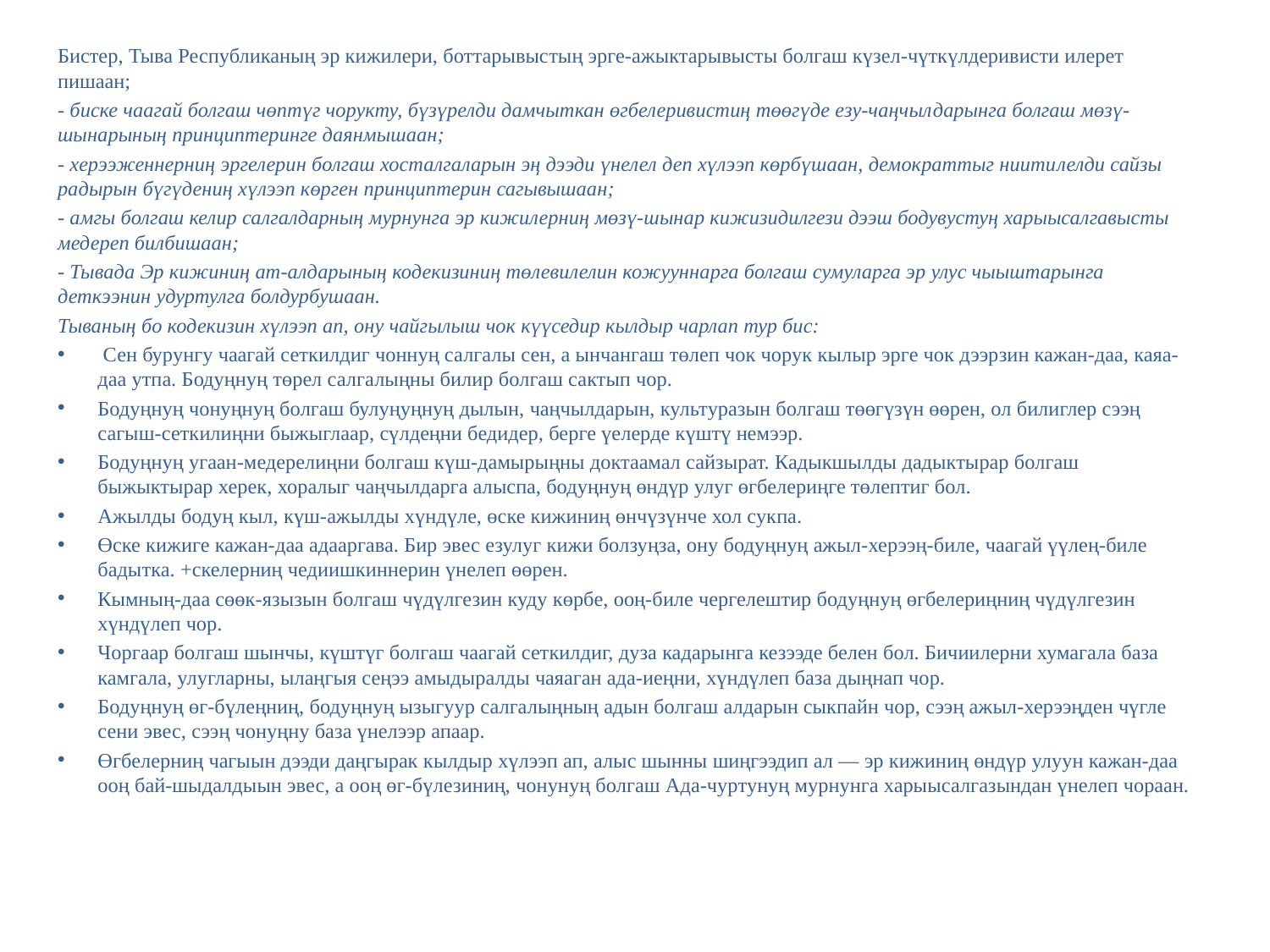

Бистер, Тыва Республиканың эр кижилери, боттарывыс­тың эрге-ажыктарывысты болгаш күзел-чүткүлдеривисти илерет­пишаан;
- биске чаагай болгаш чөптүг чорукту, бүзүрелди дамчыткан өгбелеривистиң төөгүде езу-чаңчыл­дарынга болгаш мөзү-шынарының принциптеринге даянмышаан;
- херээженнерниң эргелерин болгаш хосталгаларын эң дээди үнелел деп хүлээп көрбүшаан, демократтыг ниити­лелди сайзы­радырын бүгүдениң хүлээп көрген принциптерин сагывышаан;
- амгы болгаш келир салгалдарның мурнунга эр кижилерниң мөзү-шынар кижизидилгези дээш бодувустуң харыысалгавысты медереп билбишаан;
- Тывада Эр кижиниң ат-алдарының кодекизиниң төлевилелин кожууннарга болгаш сумуларга эр улус чыыштарынга деткээнин удуртулга болдурбушаан.
Тываның бо кодекизин хүлээп ап, ону чайгылыш чок күүседир кылдыр чарлап тур бис:
 Сен бурунгу чаагай сеткилдиг чоннуң салгалы сен, а ынчангаш төлеп чок чорук кылыр эрге чок дээрзин кажан-даа, каяа-даа утпа. Бодуңнуң төрел салгалыңны билир болгаш сактып чор.
Бодуңнуң чонуңнуң болгаш булуңуңнуң дылын, чаңчылдарын, культуразын болгаш төөгүзүн өөрен, ол билиглер сээң сагыш-сеткилиңни быжыглаар, сүлдеңни бедидер, берге үелерде күштү немээр.
Бодуңнуң угаан-медерелиңни болгаш күш-дамырыңны доктаамал сайзырат. Кадыкшылды дадыктырар болгаш быжыктырар херек, хоралыг чаңчылдарга алыспа, бодуңнуң өндүр улуг өгбелериңге төлептиг бол.
Ажылды бодуң кыл, күш-ажылды хүндүле, өске кижиниң өнчүзүнче хол сукпа.
Өске кижиге кажан-даа адааргава. Бир эвес езулуг кижи болзуңза, ону бодуңнуң ажыл-херээң-биле, чаагай үүлең-биле бадытка. +скелерниң чедиишкиннерин үнелеп өөрен.
Кымның-даа сөөк-язызын болгаш чүдүлгезин куду көрбе, ооң-биле чергелештир бодуңнуң өгбелериңниң чүдүлгезин хүндүлеп чор.
Чоргаар болгаш шынчы, күштүг болгаш чаагай сеткилдиг, дуза кадарынга кезээде белен бол. Бичиилерни хумагала база камгала, улугларны, ылаңгыя сеңээ амыдыралды чаяаган ада-иеңни, хүндүлеп база дыңнап чор.
Бодуңнуң өг-бүлеңниң, бодуңнуң ызыгуур салгалыңның адын болгаш алдарын сыкпайн чор, сээң ажыл-херээңден чүгле сени эвес, сээң чонуңну база үнелээр апаар.
Өгбелерниң чагыын дээди даңгырак кылдыр хүлээп ап, алыс шынны шиңгээдип ал — эр кижиниң өндүр улуун кажан-даа ооң бай-шыдалдыын эвес, а ооң өг-бүлезиниң, чонунуң болгаш Ада-чуртунуң мурнунга харыысалгазындан үнелеп чораан.